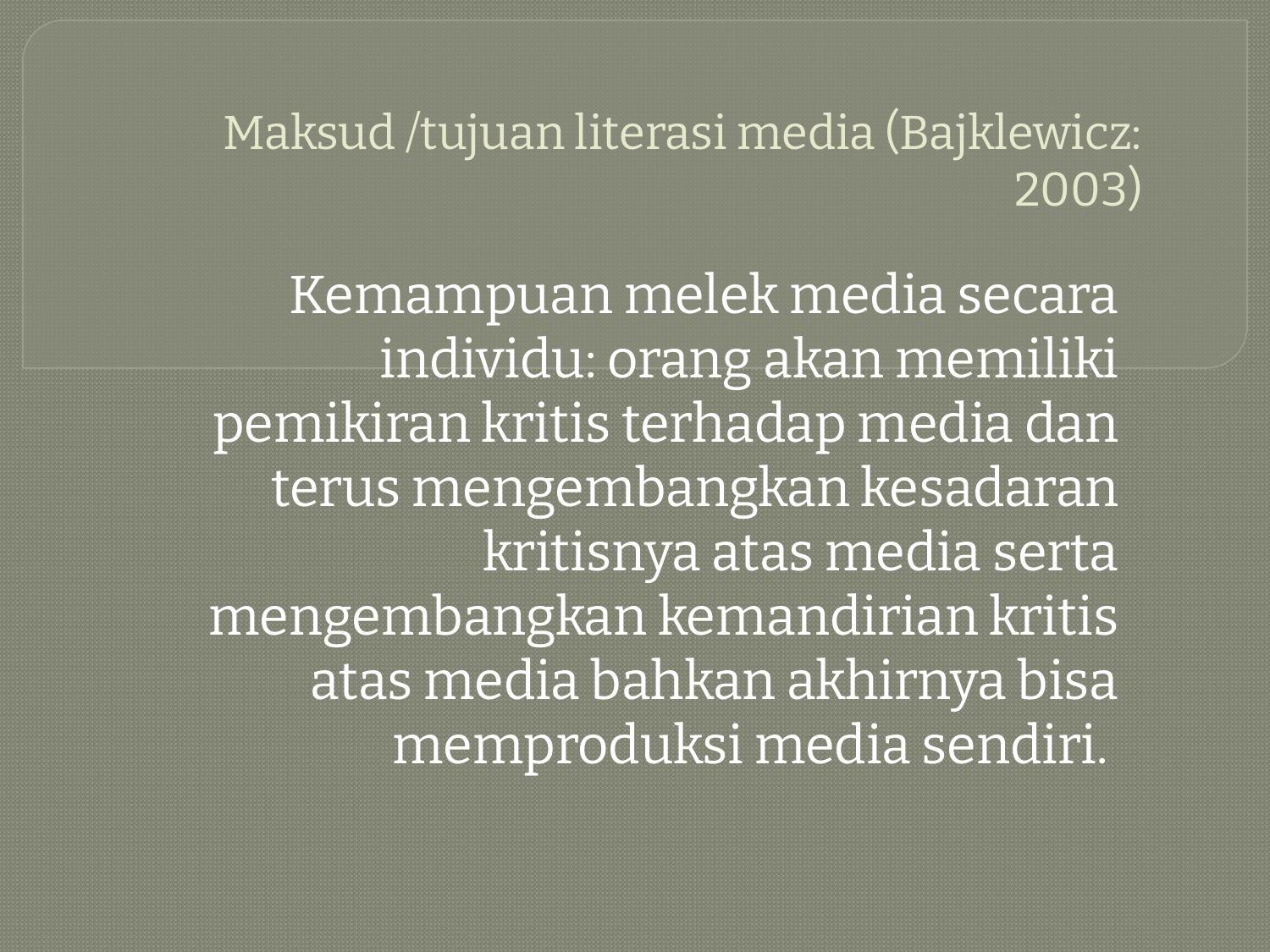

# Maksud /tujuan literasi media (Bajklewicz: 2003)
Kemampuan melek media secara individu: orang akan memiliki pemikiran kritis terhadap media dan terus mengembangkan kesadaran kritisnya atas media serta mengembangkan kemandirian kritis atas media bahkan akhirnya bisa memproduksi media sendiri.